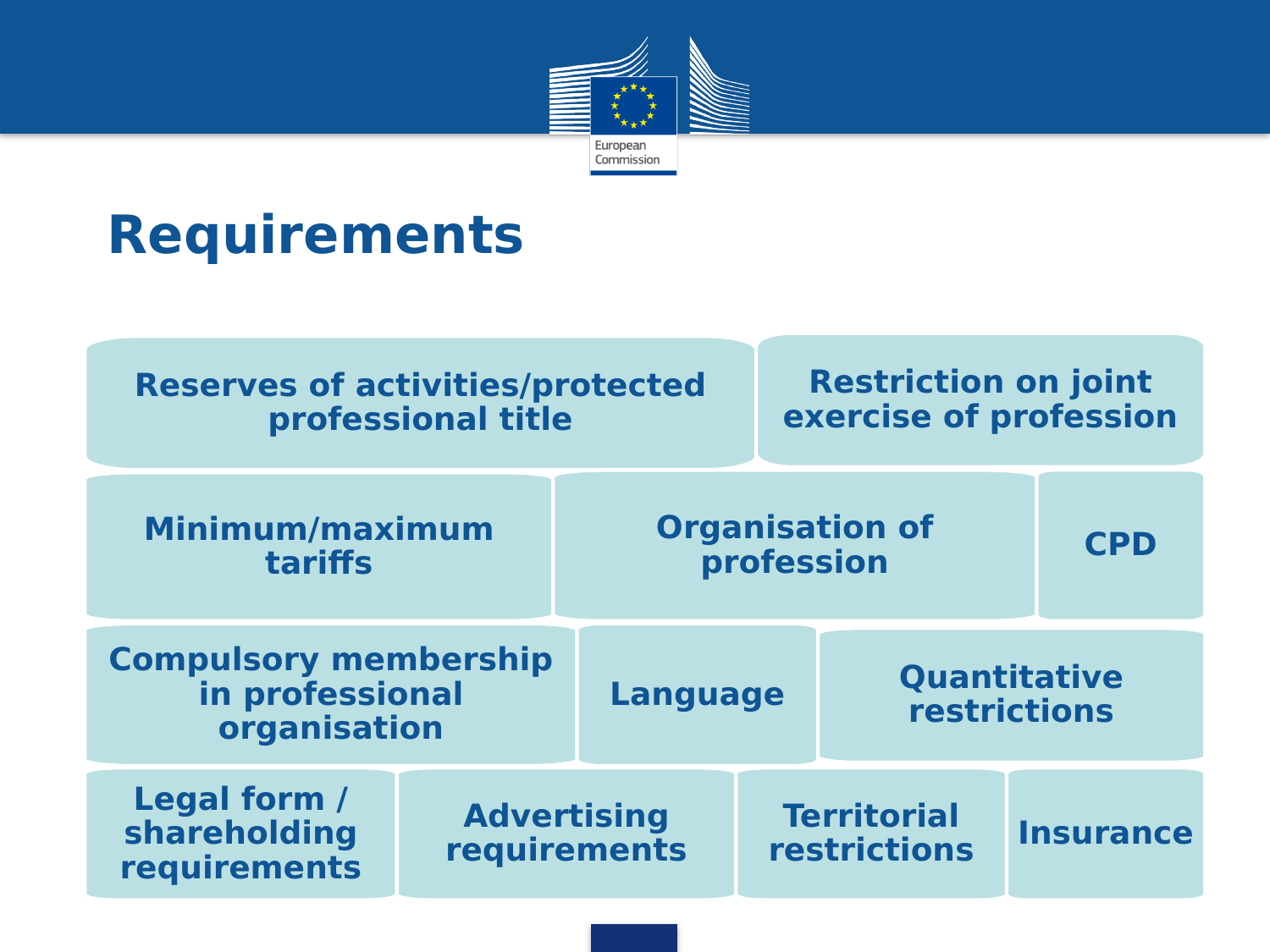

# Requirements
Restriction on joint exercise of profession
Reserves of activities/protected professional title
CPD
Organisation of profession
Minimum/maximum tariffs
Compulsory membership in professional organisation
Language
Quantitative restrictions
Legal form / shareholding requirements
Advertising requirements
Territorial restrictions
Insurance